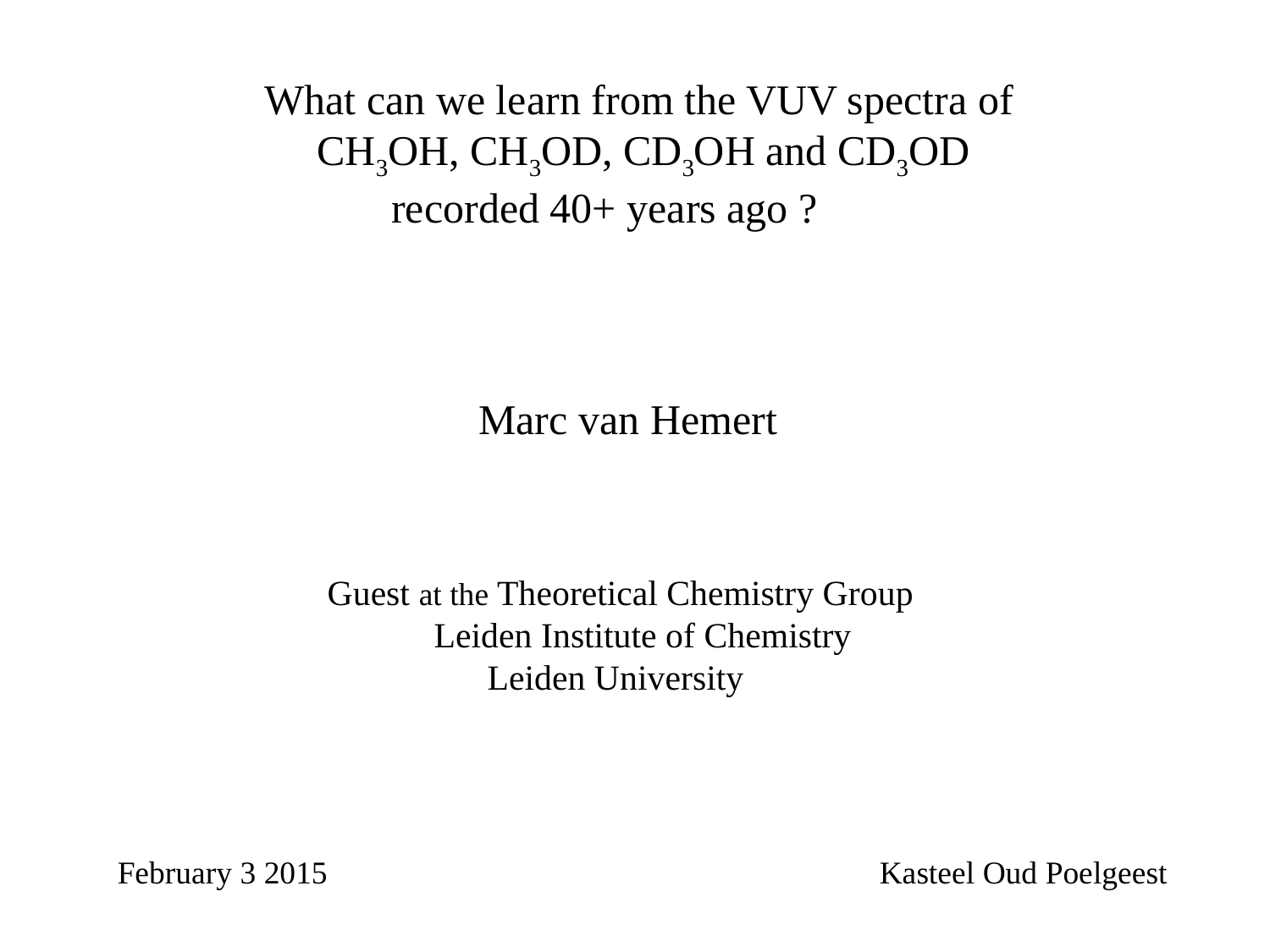

What can we learn from the VUV spectra of
	     CH3OH, CH3OD, CD3OH and CD3OD
		recorded 40+ years ago ?
	   Marc van Hemert

Guest at the Theoretical Chemistry Group
            Leiden Institute of Chemistry
                  Leiden University
February 3 2015                                         		Kasteel Oud Poelgeest